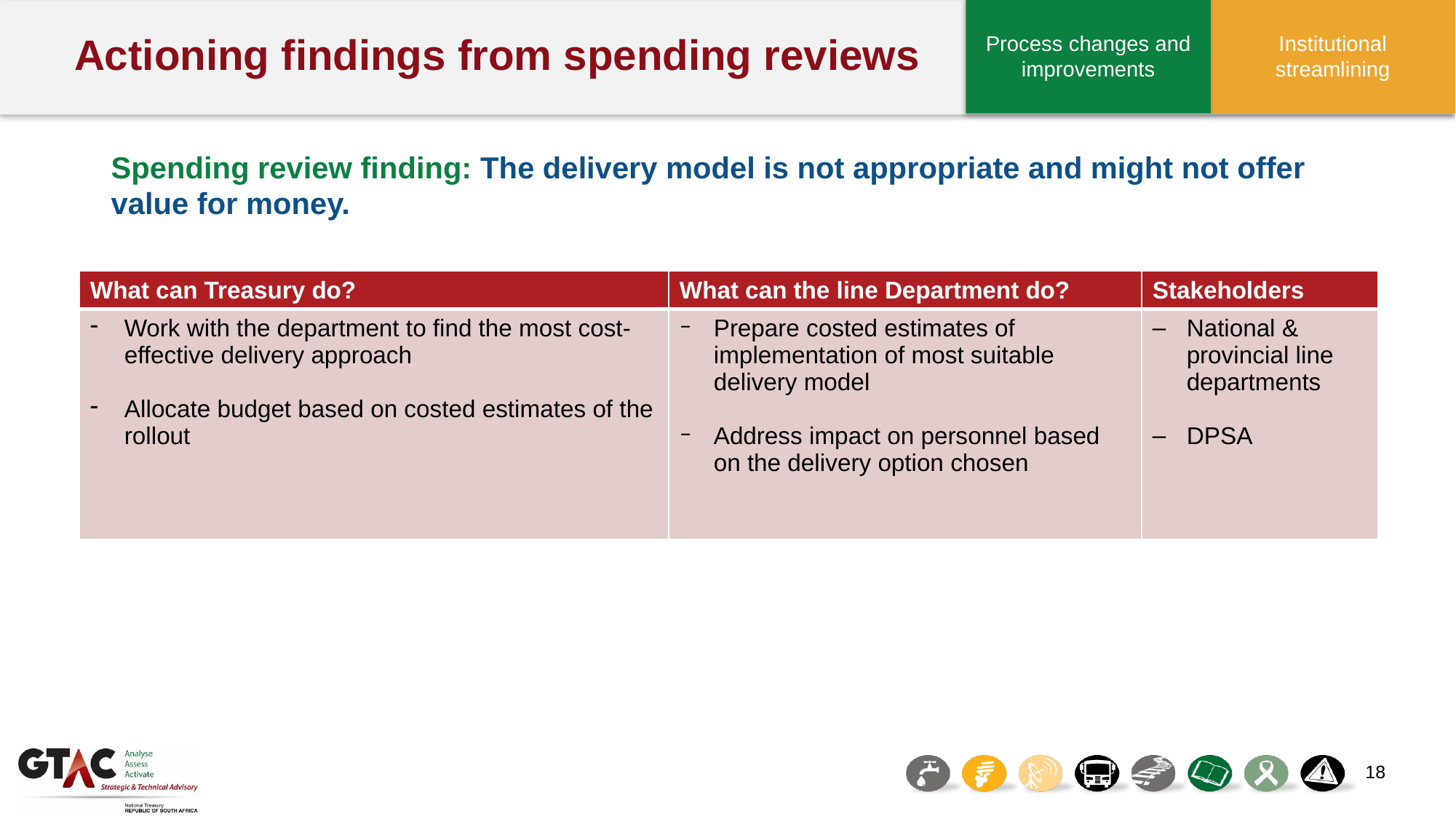

Institutional streamlining

Process changes and improvements
# Actioning findings from spending reviews
Spending review finding: The delivery model is not appropriate and might not offer value for money.
| What can Treasury do? | What can the line Department do? | Stakeholders |
| --- | --- | --- |
| Work with the department to find the most cost-effective delivery approach Allocate budget based on costed estimates of the rollout | Prepare costed estimates of implementation of most suitable delivery model Address impact on personnel based on the delivery option chosen | National & provincial line departments DPSA |
18